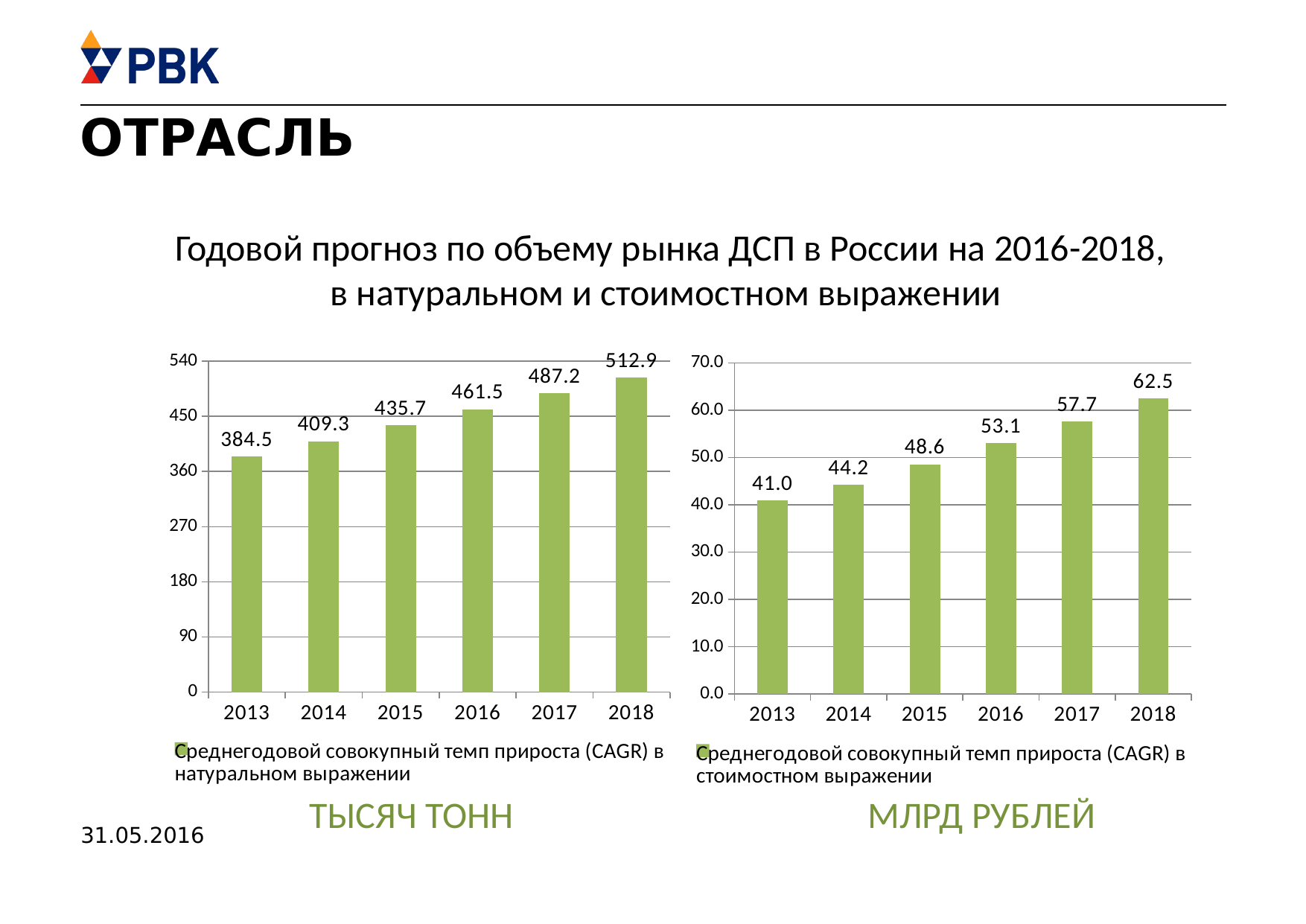

# Отрасль
Годовой прогноз по объему рынка ДСП в России на 2016-2018,
в натуральном и стоимостном выражении

### Chart

| Category | Среднегодовой совокупный темп прироста (CAGR) в натуральном выражении |
|---|---|
| 2013 | 384.5 |
| 2014 | 409.3 |
| 2015 | 435.7 |
| 2016 | 461.5 |
| 2017 | 487.2 |
| 2018 | 512.9 |

### Chart

| Category | Среднегодовой совокупный темп прироста (CAGR) в стоимостном выражении |
|---|---|
| 2013 | 41.0 |
| 2014 | 44.2 |
| 2015 | 48.6 |
| 2016 | 53.1 |
| 2017 | 57.7 |
| 2018 | 62.5 |
ТЫСЯЧ ТОНН				МЛРД РУБЛЕЙ
31.05.2016